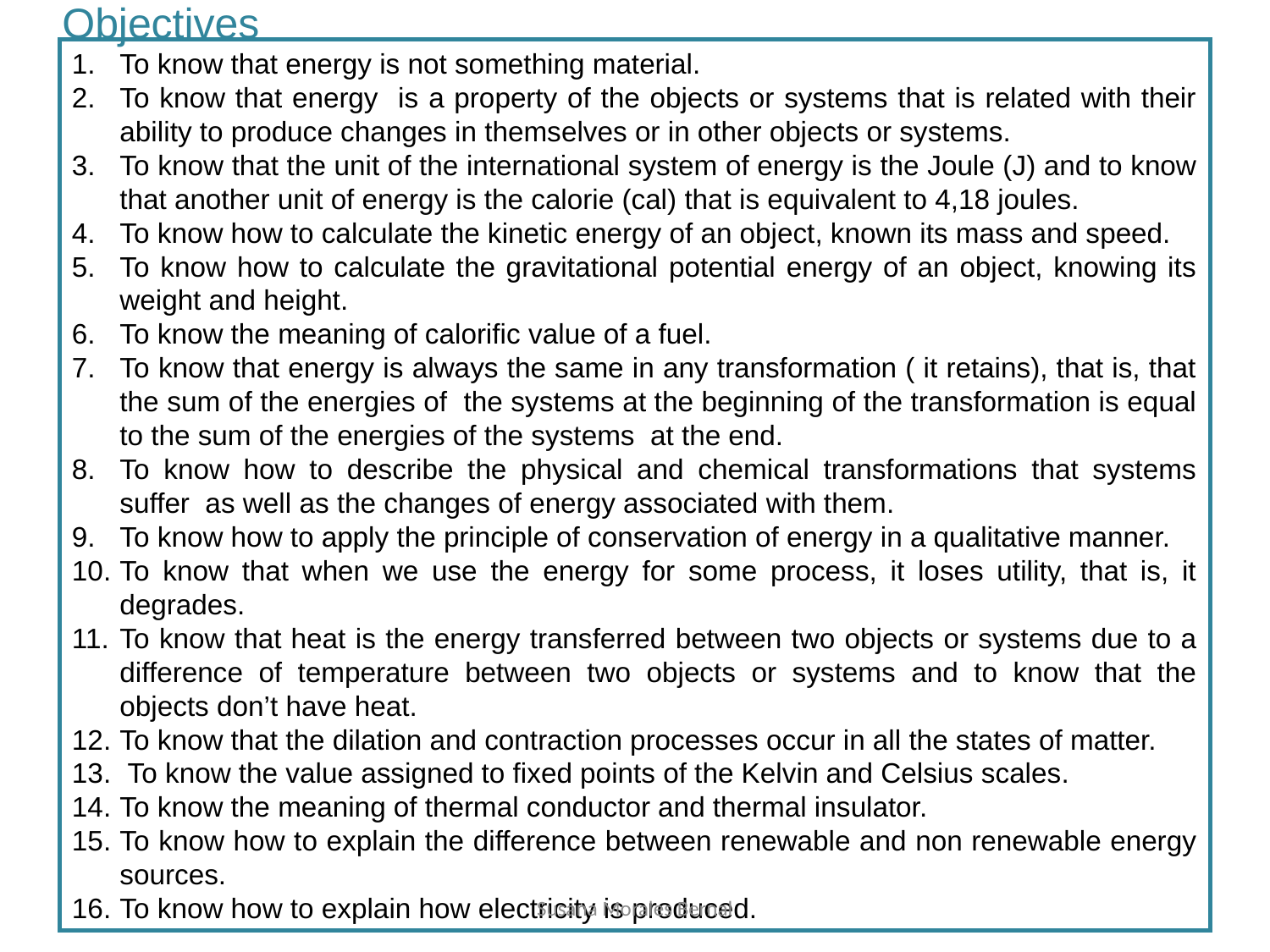

Objectives
To know that energy is not something material.
To know that energy  is a property of the objects or systems that is related with their ability to produce changes in themselves or in other objects or systems.
To know that the unit of the international system of energy is the Joule (J) and to know that another unit of energy is the calorie (cal) that is equivalent to 4,18 joules.
To know how to calculate the kinetic energy of an object, known its mass and speed.
To know how to calculate the gravitational potential energy of an object, knowing its weight and height.
To know the meaning of calorific value of a fuel.
To know that energy is always the same in any transformation ( it retains), that is, that the sum of the energies of  the systems at the beginning of the transformation is equal to the sum of the energies of the systems  at the end.
To know how to describe the physical and chemical transformations that systems suffer  as well as the changes of energy associated with them.
To know how to apply the principle of conservation of energy in a qualitative manner.
To know that when we use the energy for some process, it loses utility, that is, it degrades.
To know that heat is the energy transferred between two objects or systems due to a difference of temperature between two objects or systems and to know that the objects don’t have heat.
To know that the dilation and contraction processes occur in all the states of matter.
 To know the value assigned to fixed points of the Kelvin and Celsius scales.
To know the meaning of thermal conductor and thermal insulator.
To know how to explain the difference between renewable and non renewable energy sources.
To know how to explain how electricity is produced.
Susana Morales Bernal